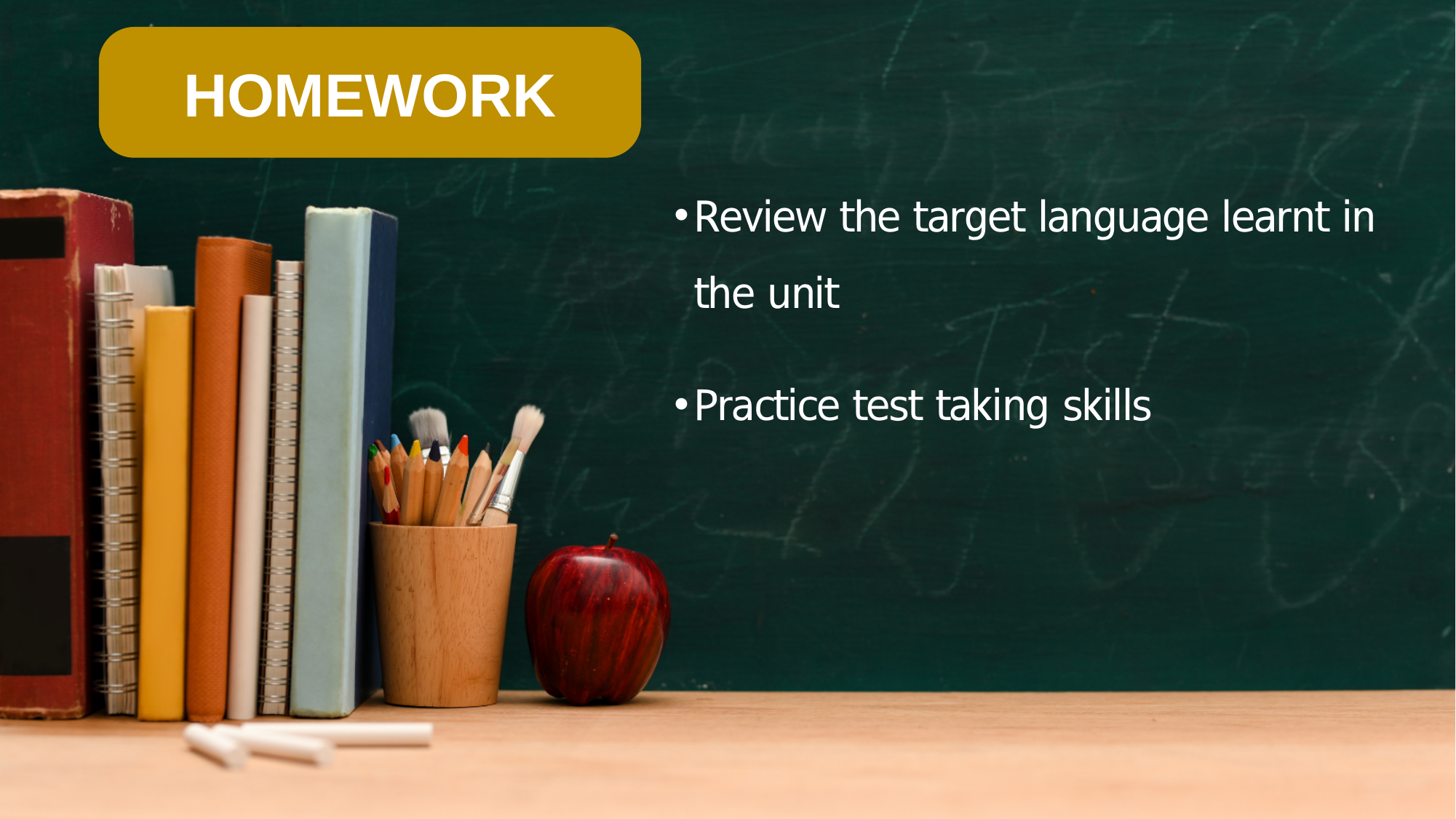

HOMEWORK
Review the target language learnt in the unit
Practice test taking skills